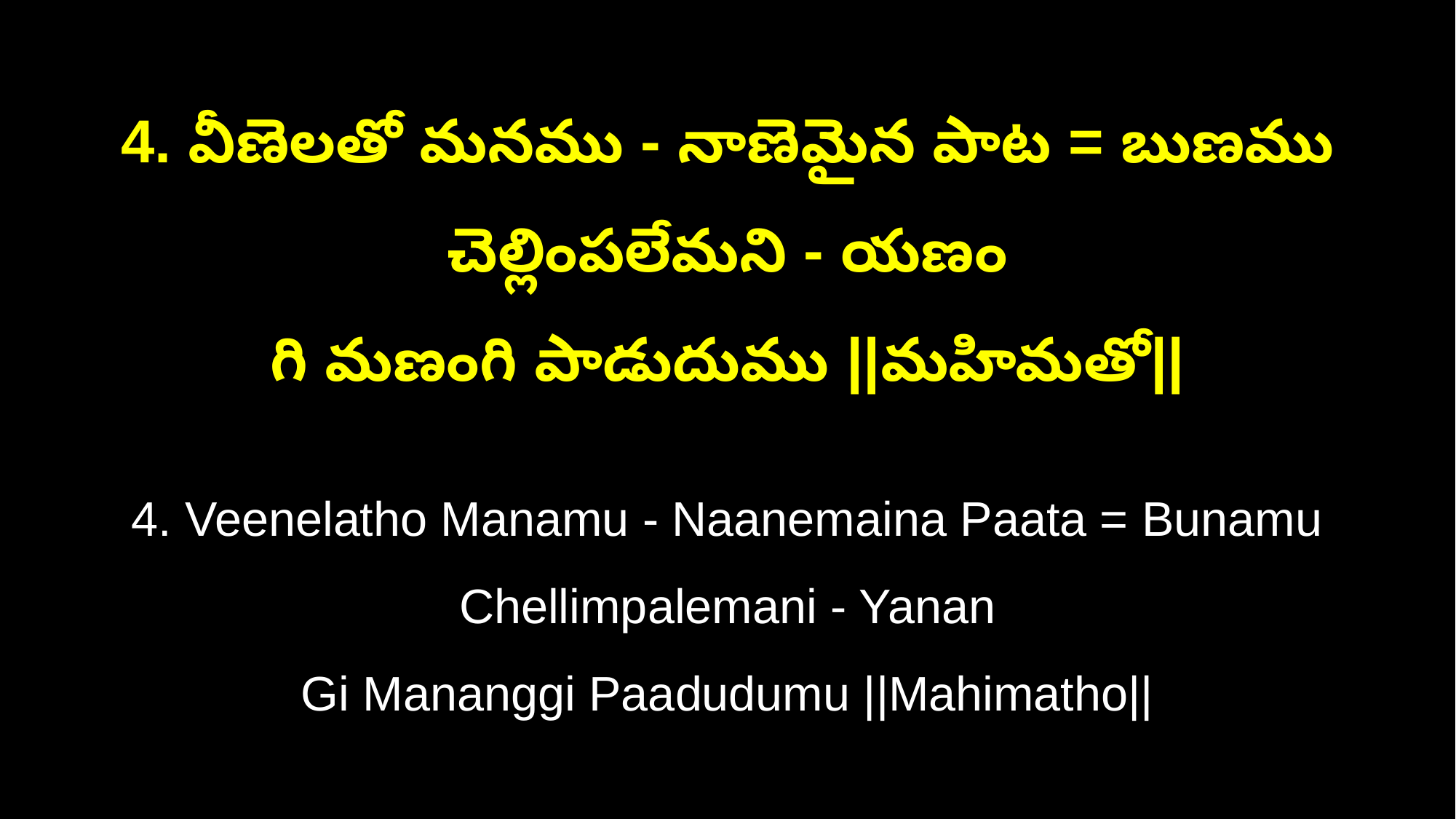

4. వీణెలతో మనము - నాణెమైన పాట = బుణము చెల్లింపలేమని - యణం
గి మణంగి పాడుదుము ||మహిమతో||
4. Veenelatho Manamu - Naanemaina Paata = Bunamu Chellimpalemani - Yanan
Gi Mananggi Paadudumu ||Mahimatho||